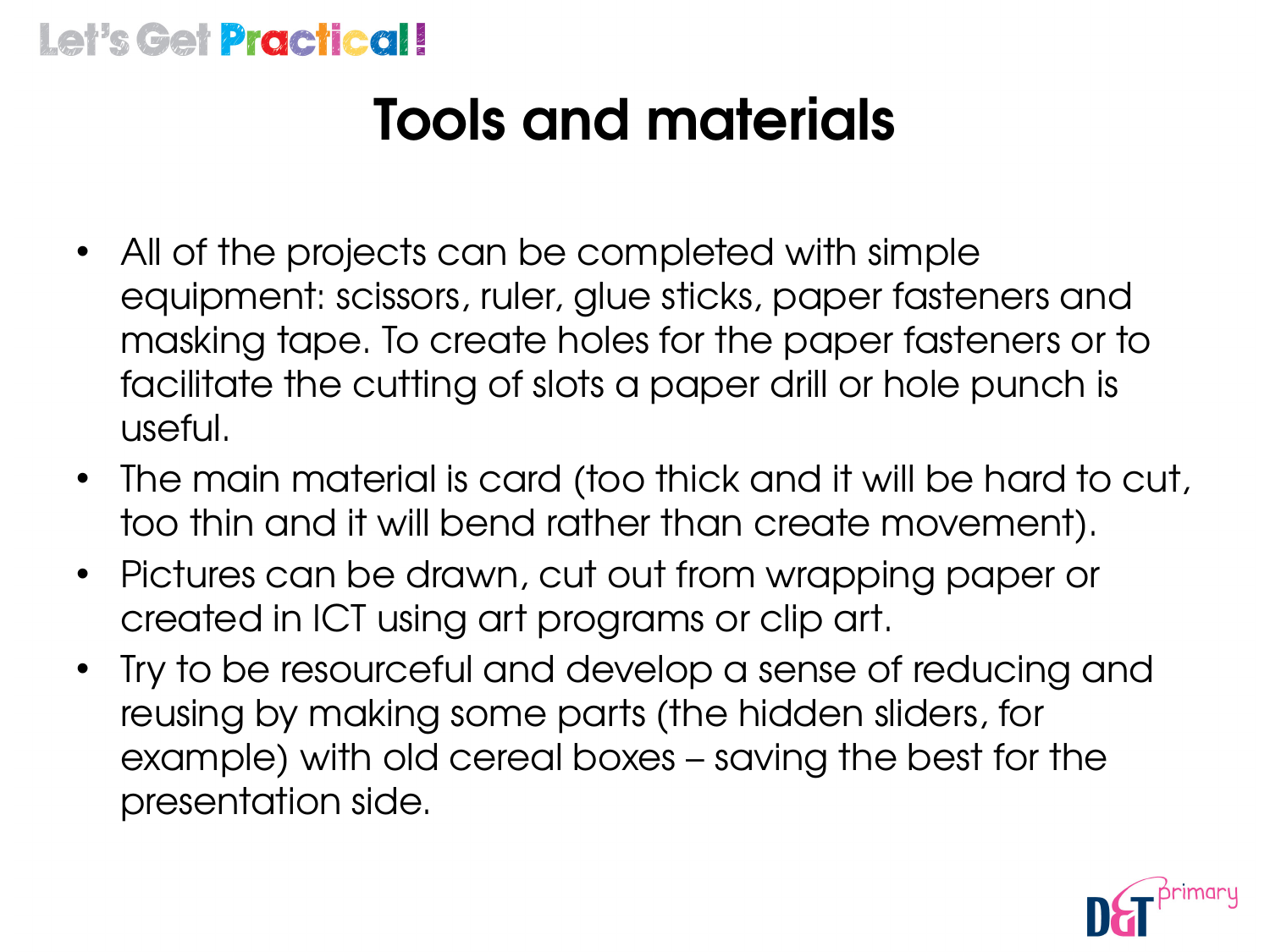

# Tools and materials
All of the projects can be completed with simple equipment: scissors, ruler, glue sticks, paper fasteners and masking tape. To create holes for the paper fasteners or to facilitate the cutting of slots a paper drill or hole punch is useful.
The main material is card (too thick and it will be hard to cut, too thin and it will bend rather than create movement).
Pictures can be drawn, cut out from wrapping paper or created in ICT using art programs or clip art.
Try to be resourceful and develop a sense of reducing and reusing by making some parts (the hidden sliders, for example) with old cereal boxes – saving the best for the presentation side.